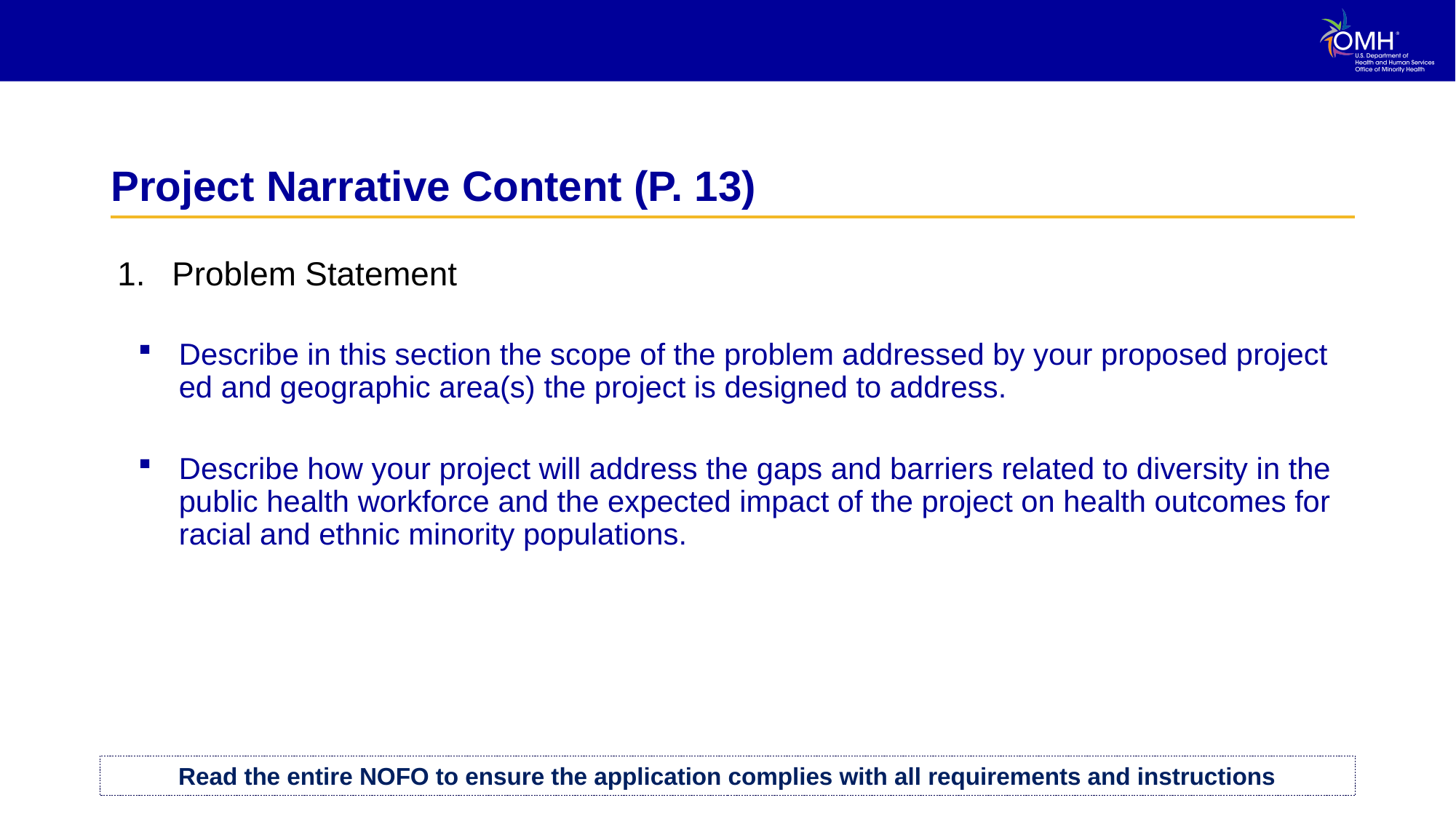

# Project Narrative Content (P. 13)
Problem Statement

Describe in this section the scope of the problem addressed by your proposed project ed and geographic area(s) the project is designed to address.

Describe how your project will address the gaps and barriers related to diversity in the public health workforce and the expected impact of the project on health outcomes for racial and ethnic minority populations.
Read the entire NOFO to ensure the application complies with all requirements and instructions